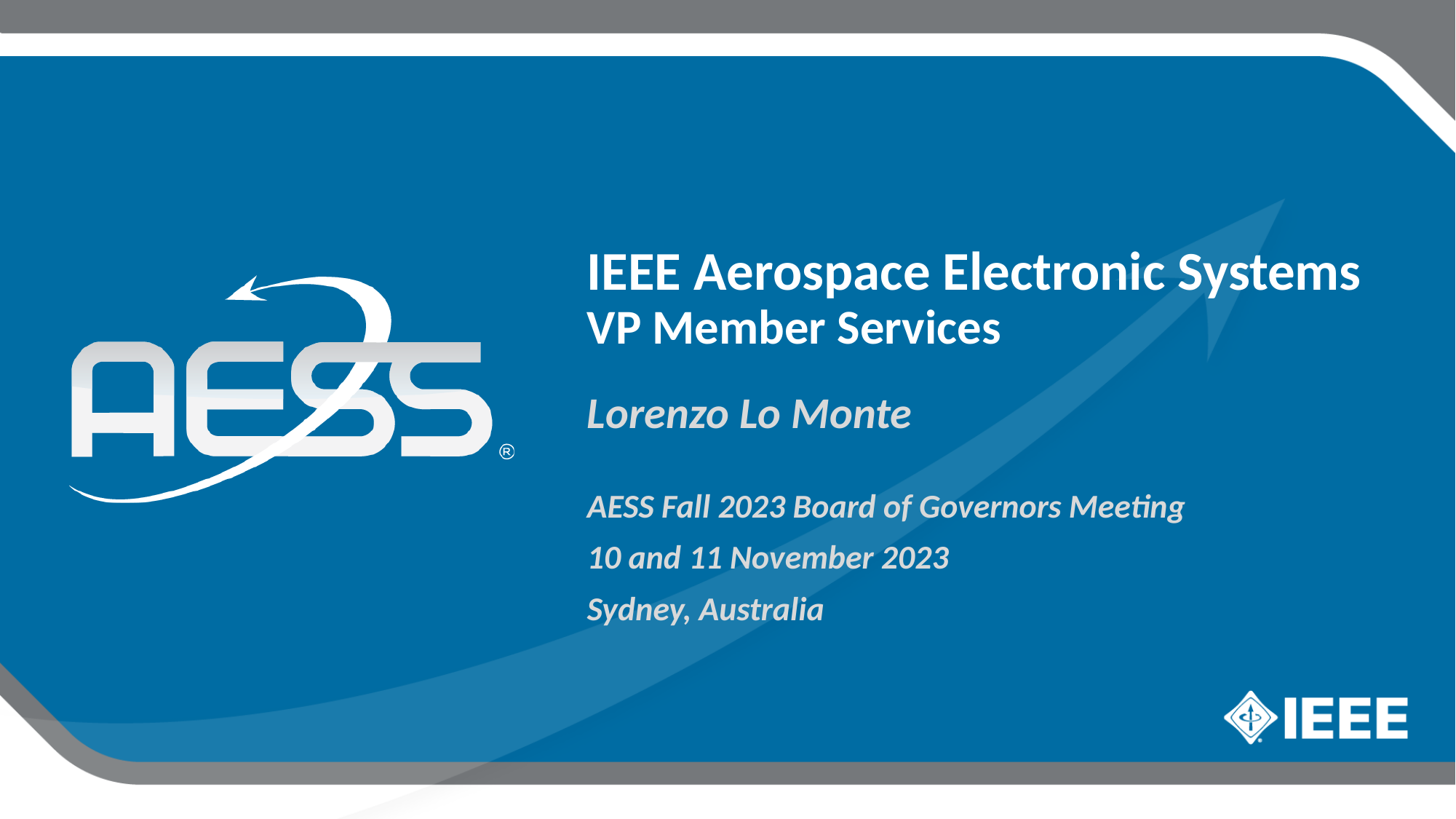

IEEE Aerospace Electronic Systems
VP Member Services
Lorenzo Lo Monte

AESS Fall 2023 Board of Governors Meeting
10 and 11 November 2023
Sydney, Australia